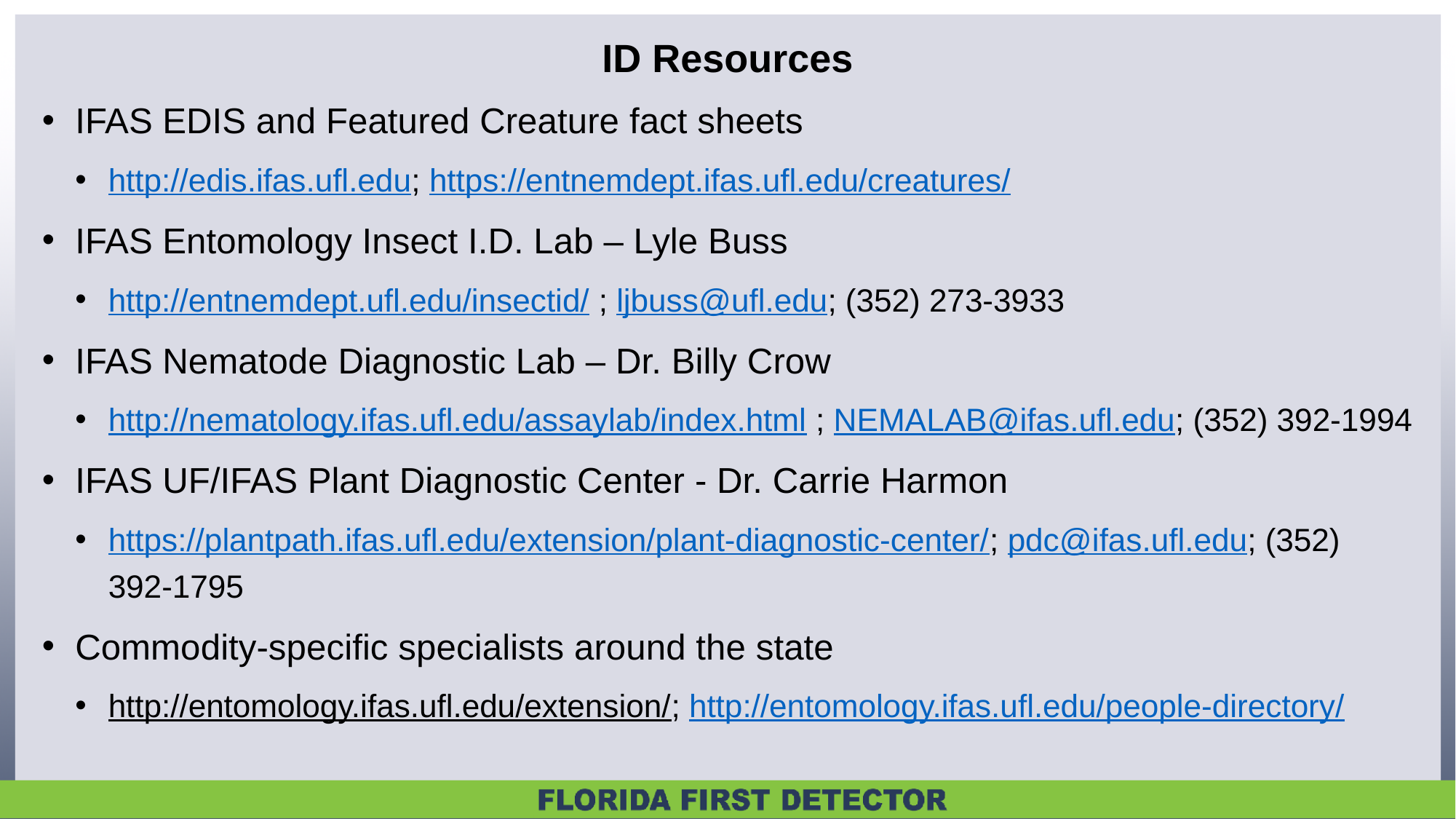

ID Resources
IFAS EDIS and Featured Creature fact sheets
http://edis.ifas.ufl.edu; https://entnemdept.ifas.ufl.edu/creatures/
IFAS Entomology Insect I.D. Lab – Lyle Buss
http://entnemdept.ufl.edu/insectid/ ; ljbuss@ufl.edu; (352) 273-3933
IFAS Nematode Diagnostic Lab – Dr. Billy Crow
http://nematology.ifas.ufl.edu/assaylab/index.html ; NEMALAB@ifas.ufl.edu; (352) 392-1994
IFAS UF/IFAS Plant Diagnostic Center - Dr. Carrie Harmon
https://plantpath.ifas.ufl.edu/extension/plant-diagnostic-center/; pdc@ifas.ufl.edu; (352) 392-1795
Commodity-specific specialists around the state
http://entomology.ifas.ufl.edu/extension/; http://entomology.ifas.ufl.edu/people-directory/